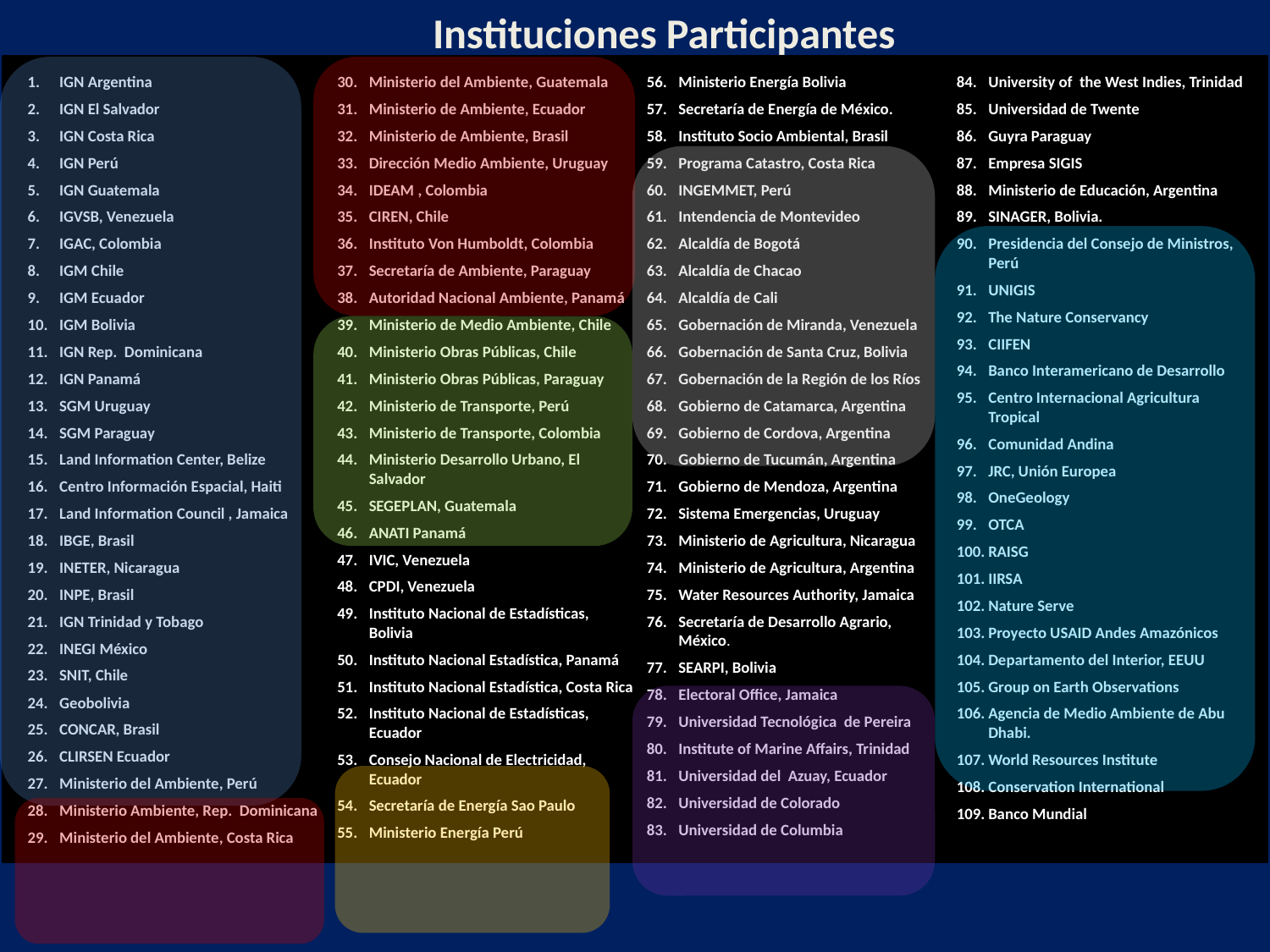

# Instituciones Participantes

IGN Argentina
IGN El Salvador
IGN Costa Rica
IGN Perú
IGN Guatemala
IGVSB, Venezuela
IGAC, Colombia
IGM Chile
IGM Ecuador
IGM Bolivia
IGN Rep.  Dominicana
IGN Panamá
SGM Uruguay
SGM Paraguay
Land Information Center, Belize
Centro Información Espacial, Haiti
Land Information Council , Jamaica
IBGE, Brasil
INETER, Nicaragua
INPE, Brasil
IGN Trinidad y Tobago
INEGI México
SNIT, Chile
Geobolivia
CONCAR, Brasil
CLIRSEN Ecuador
Ministerio del Ambiente, Perú
Ministerio Ambiente, Rep.  Dominicana
Ministerio del Ambiente, Costa Rica
Ministerio del Ambiente, Guatemala
Ministerio de Ambiente, Ecuador
Ministerio de Ambiente, Brasil
Dirección Medio Ambiente, Uruguay
IDEAM , Colombia
CIREN, Chile
Instituto Von Humboldt, Colombia
Secretaría de Ambiente, Paraguay
Autoridad Nacional Ambiente, Panamá
Ministerio de Medio Ambiente, Chile
Ministerio Obras Públicas, Chile
Ministerio Obras Públicas, Paraguay
Ministerio de Transporte, Perú
Ministerio de Transporte, Colombia
Ministerio Desarrollo Urbano, El Salvador
SEGEPLAN, Guatemala
ANATI Panamá
IVIC, Venezuela
CPDI, Venezuela
Instituto Nacional de Estadísticas, Bolivia
Instituto Nacional Estadística, Panamá
Instituto Nacional Estadística, Costa Rica
Instituto Nacional de Estadísticas, Ecuador
Consejo Nacional de Electricidad, Ecuador
Secretaría de Energía Sao Paulo
Ministerio Energía Perú
Ministerio Energía Bolivia
Secretaría de Energía de México.
Instituto Socio Ambiental, Brasil
Programa Catastro, Costa Rica
INGEMMET, Perú
Intendencia de Montevideo
Alcaldía de Bogotá
Alcaldía de Chacao
Alcaldía de Cali
Gobernación de Miranda, Venezuela
Gobernación de Santa Cruz, Bolivia
Gobernación de la Región de los Ríos
Gobierno de Catamarca, Argentina
Gobierno de Cordova, Argentina
Gobierno de Tucumán, Argentina
Gobierno de Mendoza, Argentina
Sistema Emergencias, Uruguay
Ministerio de Agricultura, Nicaragua
Ministerio de Agricultura, Argentina
Water Resources Authority, Jamaica
Secretaría de Desarrollo Agrario, México.
SEARPI, Bolivia
Electoral Office, Jamaica
Universidad Tecnológica  de Pereira
Institute of Marine Affairs, Trinidad
Universidad del  Azuay, Ecuador
Universidad de Colorado
Universidad de Columbia
University of  the West Indies, Trinidad
Universidad de Twente
Guyra Paraguay
Empresa SIGIS
Ministerio de Educación, Argentina
SINAGER, Bolivia.
Presidencia del Consejo de Ministros, Perú
UNIGIS
The Nature Conservancy
CIIFEN
Banco Interamericano de Desarrollo
Centro Internacional Agricultura Tropical
Comunidad Andina
JRC, Unión Europea
OneGeology
OTCA
RAISG
IIRSA
Nature Serve
Proyecto USAID Andes Amazónicos
Departamento del Interior, EEUU
Group on Earth Observations
Agencia de Medio Ambiente de Abu Dhabi.
World Resources Institute
Conservation International
Banco Mundial